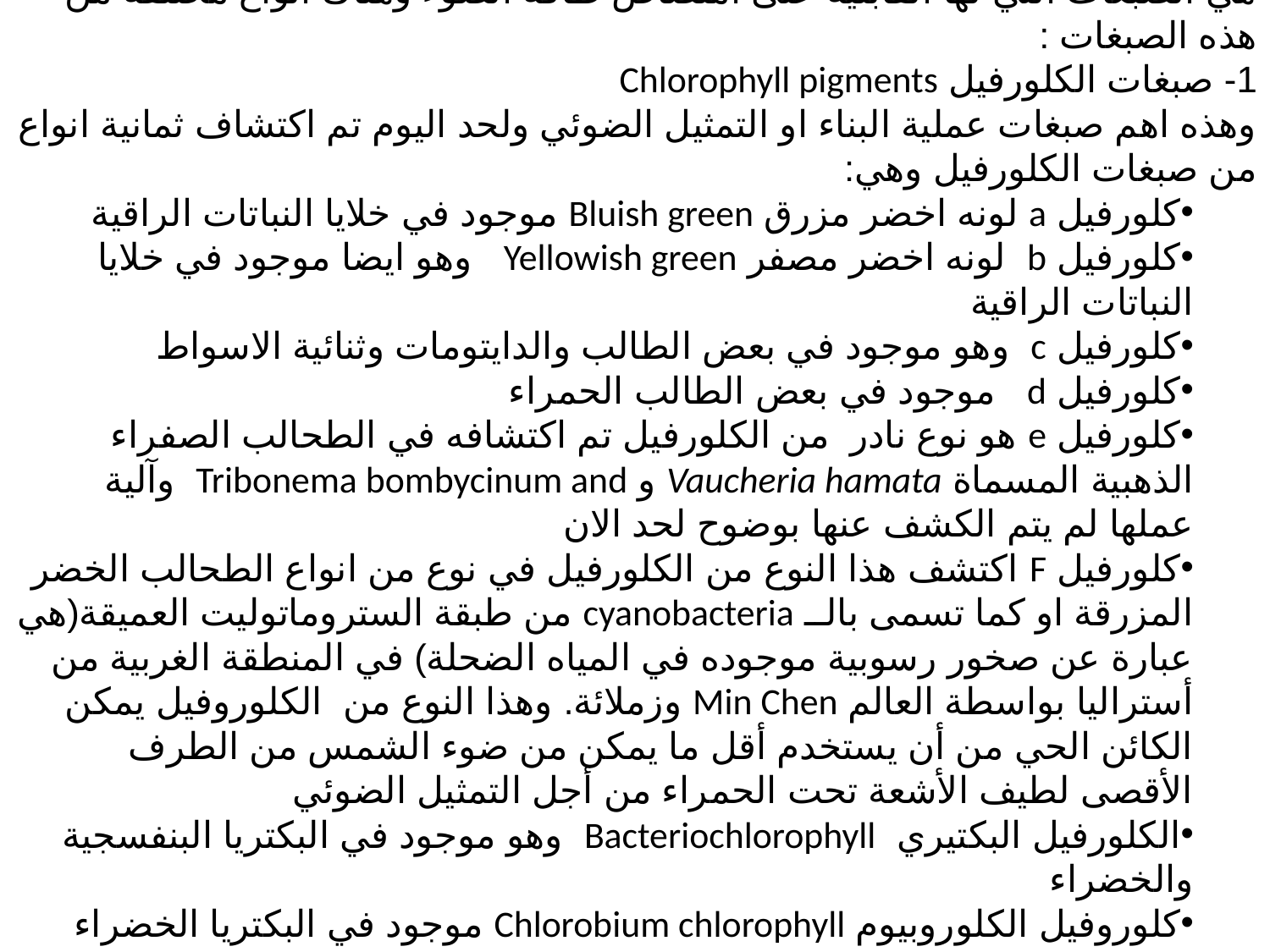

صبغات البناء الضوئي Photosynthesis Pigments
هي الصبغات التي لها القابلية على امتصاص طاقة الضوء وهناك انواع مختلفة من هذه الصبغات :
1- صبغات الكلورفيل Chlorophyll pigments
وهذه اهم صبغات عملية البناء او التمثيل الضوئي ولحد اليوم تم اكتشاف ثمانية انواع من صبغات الكلورفيل وهي:
كلورفيل a لونه اخضر مزرق Bluish green موجود في خلايا النباتات الراقية
كلورفيل b  لونه اخضر مصفر Yellowish green   وهو ايضا موجود في خلايا النباتات الراقية
كلورفيل c  وهو موجود في بعض الطالب والدايتومات وثنائية الاسواط
كلورفيل d   موجود في بعض الطالب الحمراء
كلورفيل e هو نوع نادر  من الكلورفيل تم اكتشافه في الطحالب الصفراء الذهبية المسماة Vaucheria hamata و Tribonema bombycinum and  وآلية عملها لم يتم الكشف عنها بوضوح لحد الان
كلورفيل F اكتشف هذا النوع من الكلورفيل في نوع من انواع الطحالب الخضر المزرقة او كما تسمى بالــ cyanobacteria من طبقة الستروماتوليت العميقة(هي عبارة عن صخور رسوبية موجوده في المياه الضحلة) في المنطقة الغربية من أستراليا بواسطة العالم Min Chen وزملائة. وهذا النوع من  الكلوروفيل يمكن  الكائن الحي من أن يستخدم أقل ما يمكن من ضوء الشمس من الطرف الأقصى لطيف الأشعة تحت الحمراء من أجل التمثيل الضوئي
الكلورفيل البكتيري  Bacteriochlorophyll  وهو موجود في البكتريا البنفسجية والخضراء
كلوروفيل الكلوروبيوم Chlorobium chlorophyll موجود في البكتريا الخضراء ( بكتريا الكبريت )